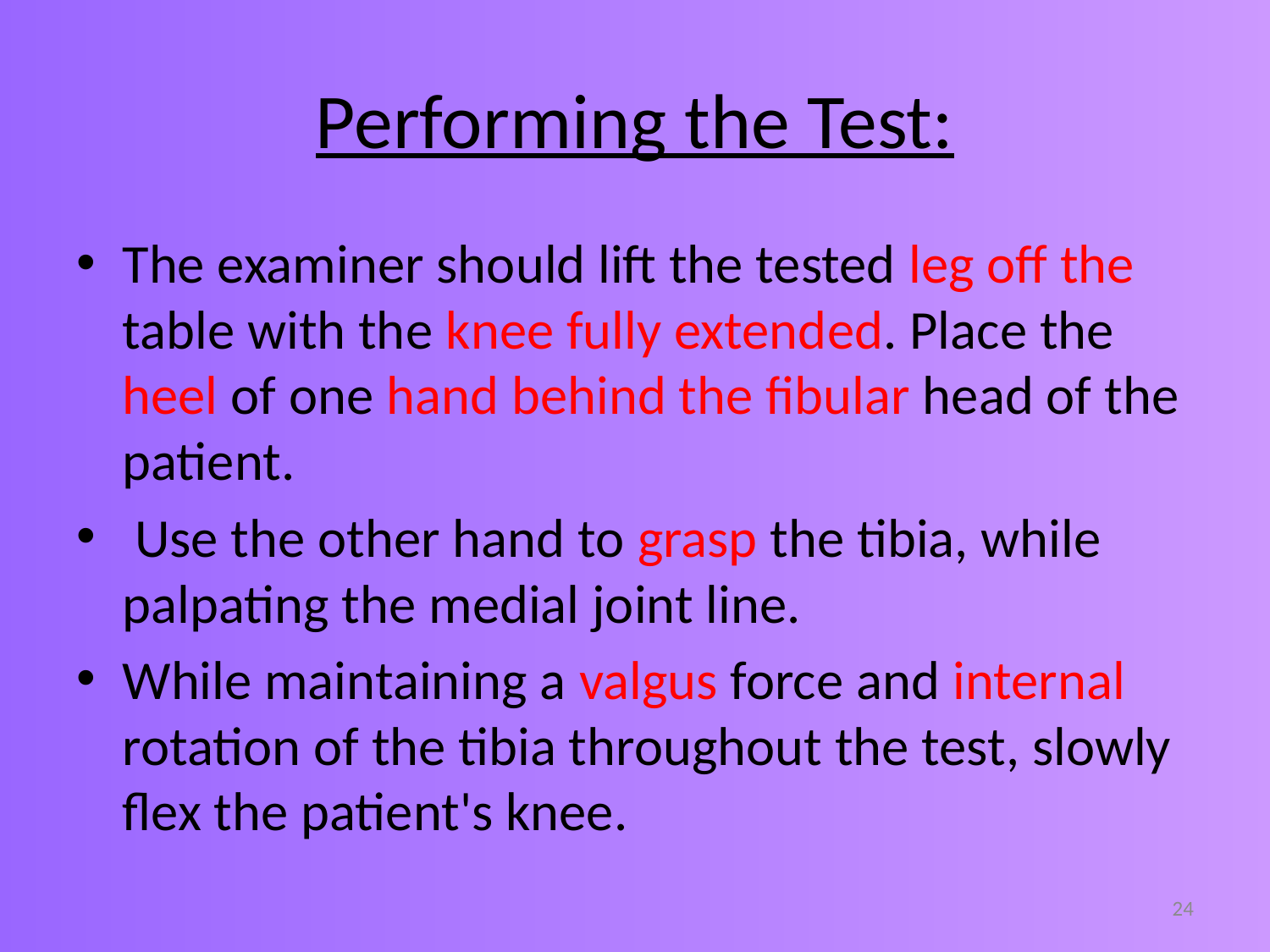

# Performing the Test:
The examiner should lift the tested leg off the table with the knee fully extended. Place the heel of one hand behind the fibular head of the patient.
 Use the other hand to grasp the tibia, while palpating the medial joint line.
While maintaining a valgus force and internal rotation of the tibia throughout the test, slowly flex the patient's knee.

24